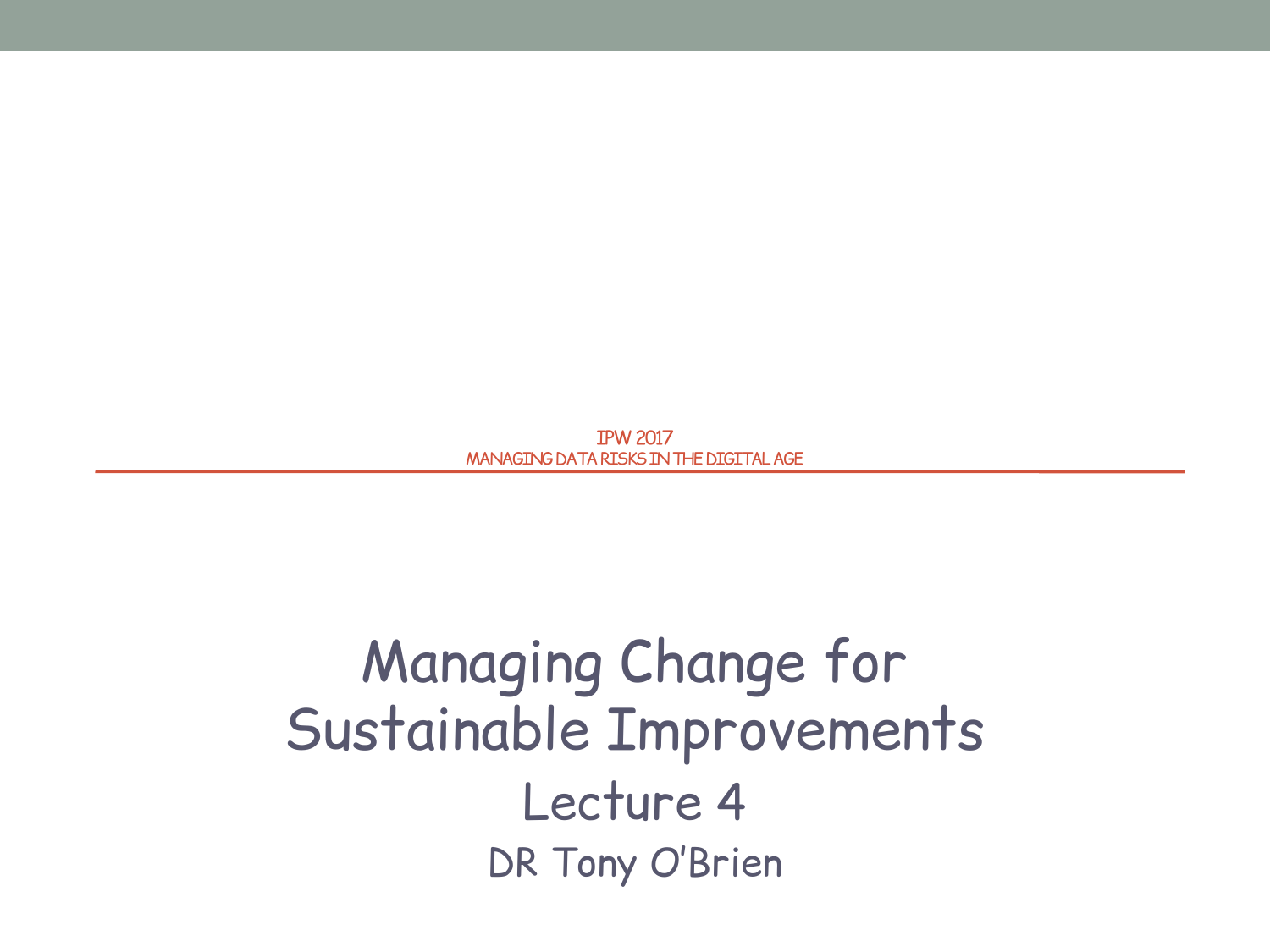

# IPW 2017 Managing Data Risks in the Digital Age

Managing Change for Sustainable Improvements
Lecture 4
DR Tony O’Brien